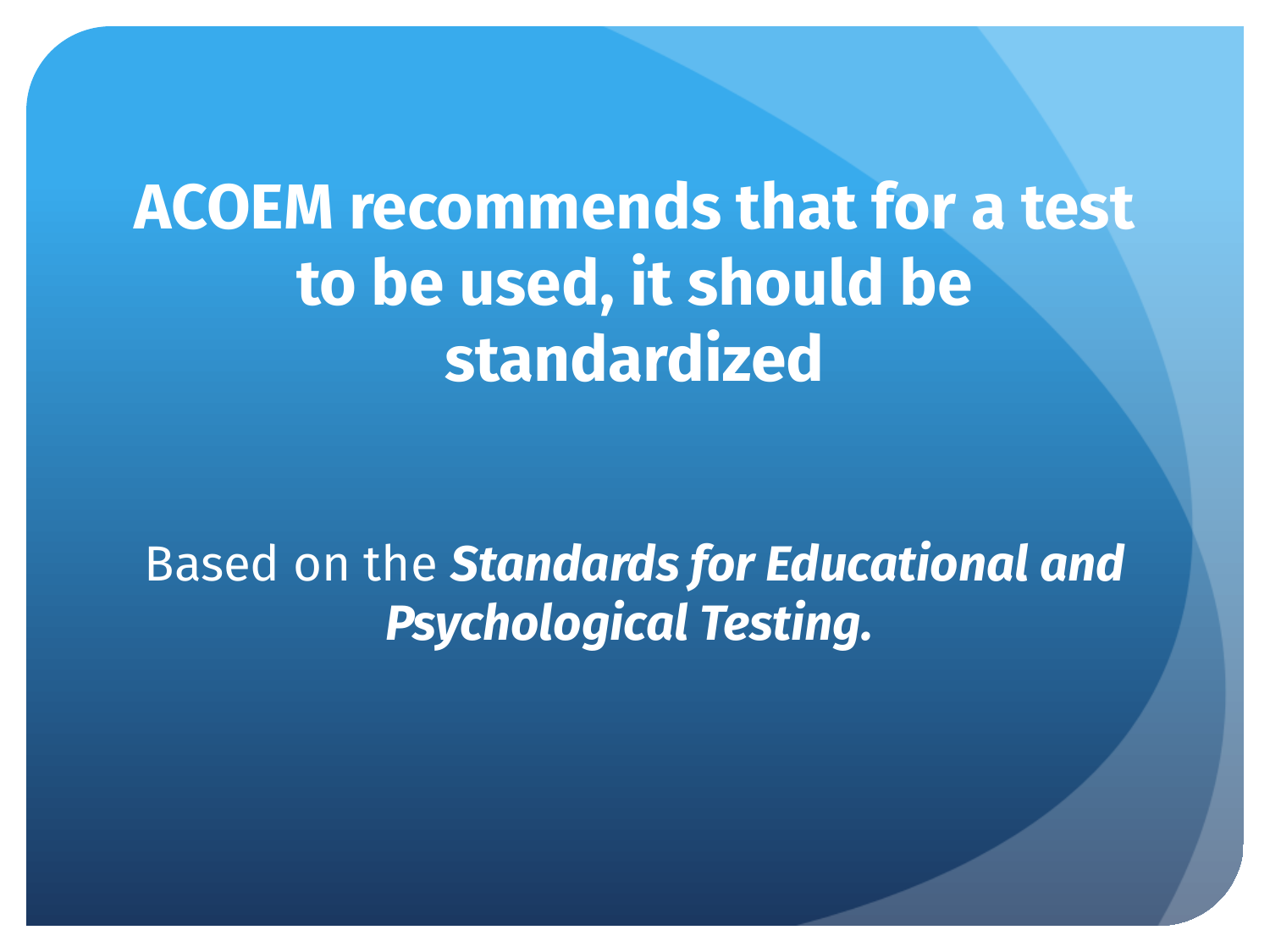

# ACOEM recommends that for a test to be used, it should be standardized
Based on the Standards for Educational and Psychological Testing.